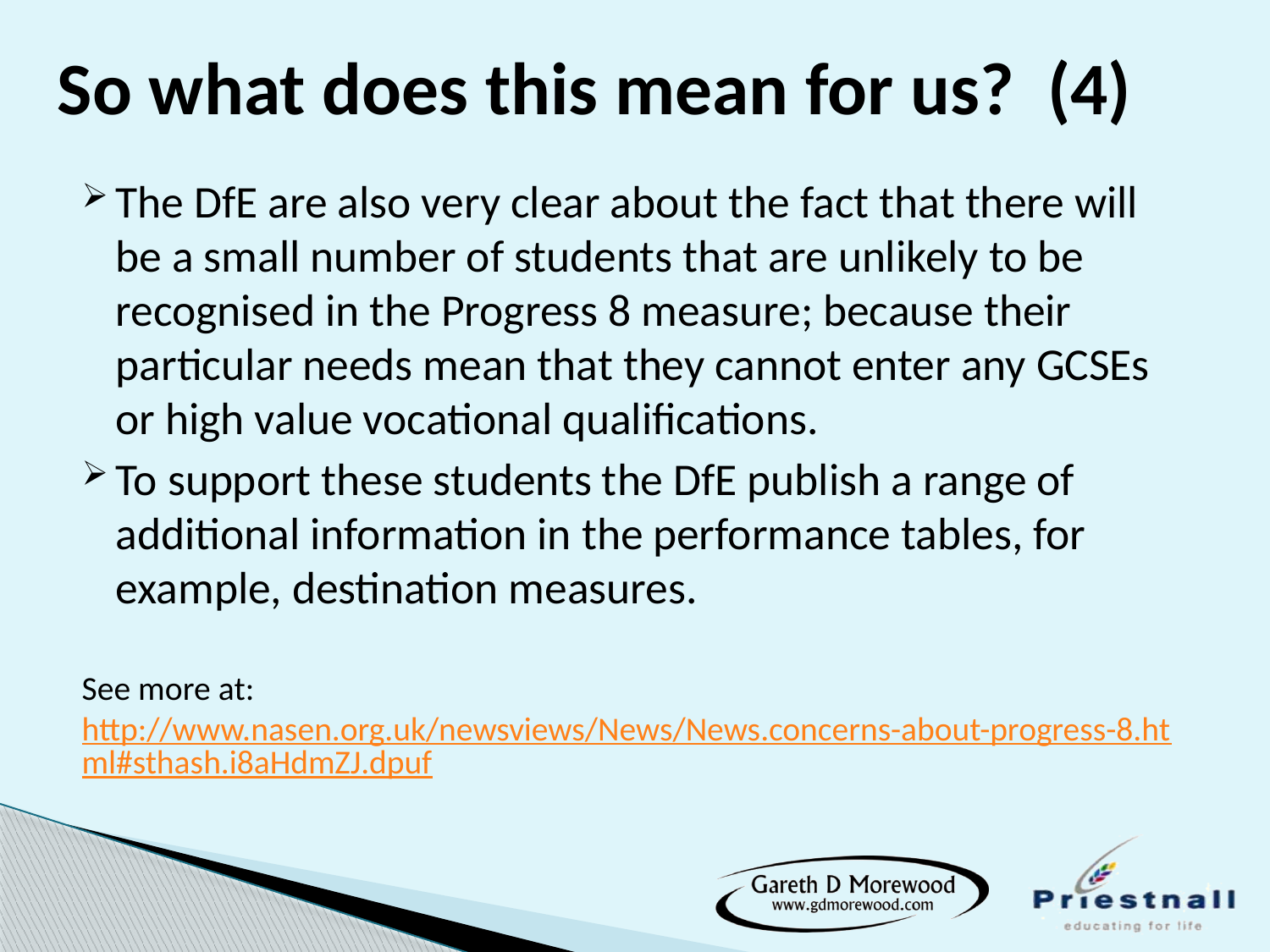

# So what does this mean for us?  (4)
The DfE are also very clear about the fact that there will be a small number of students that are unlikely to be recognised in the Progress 8 measure; because their particular needs mean that they cannot enter any GCSEs or high value vocational qualifications.
To support these students the DfE publish a range of additional information in the performance tables, for example, destination measures.

See more at: http://www.nasen.org.uk/newsviews/News/News.concerns-about-progress-8.html#sthash.i8aHdmZJ.dpuf